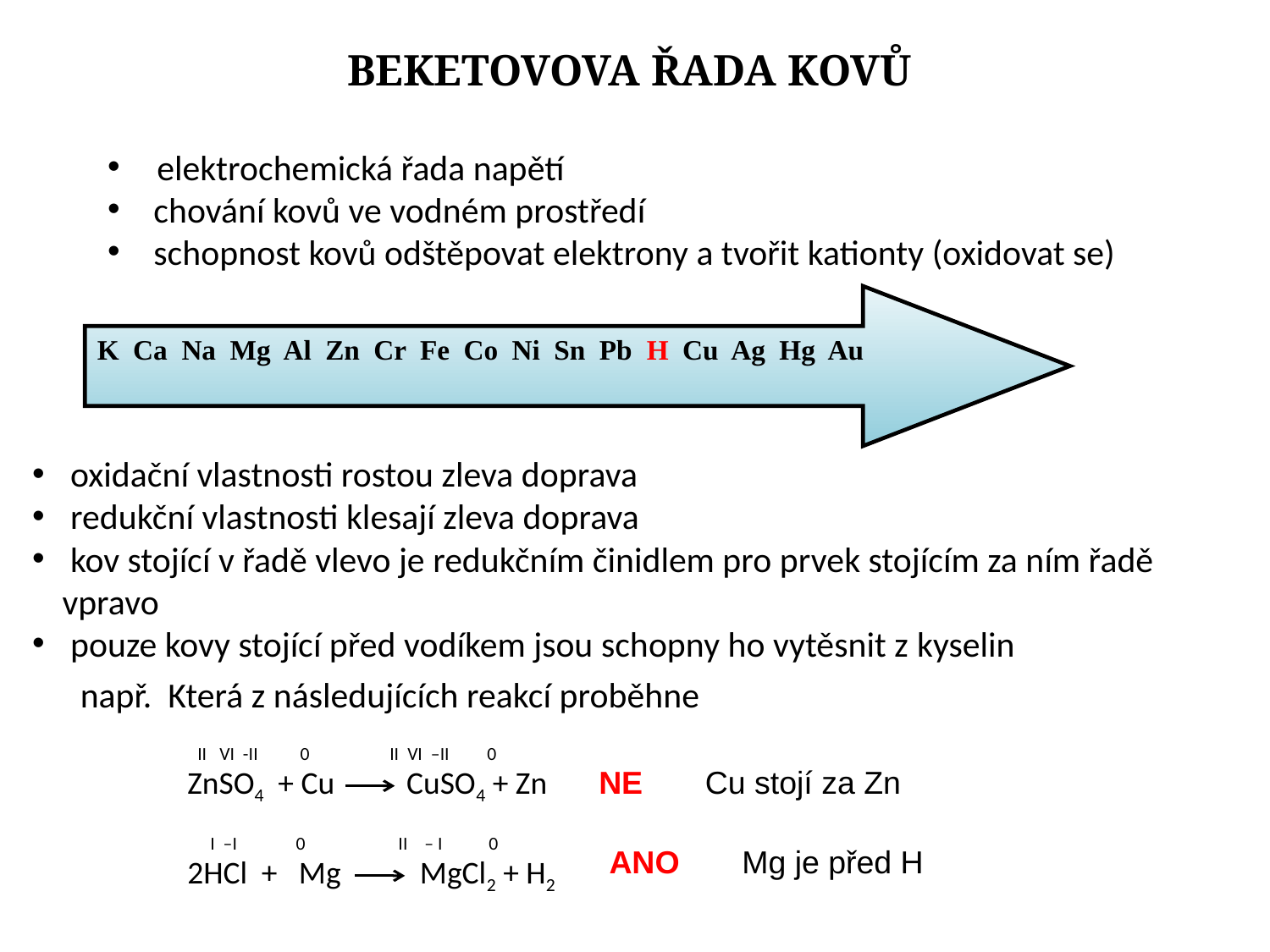

BEKETOVOVA ŘADA KOVŮ

  elektrochemická řada napětí
  chování kovů ve vodném prostředí
  schopnost kovů odštěpovat elektrony a tvořit kationty (oxidovat se)
K  Ca  Na  Mg  Al  Zn  Cr  Fe  Co  Ni  Sn  Pb  H  Cu  Ag  Hg  Au
 oxidační vlastnosti rostou zleva doprava
 redukční vlastnosti klesají zleva doprava
 kov stojící v řadě vlevo je redukčním činidlem pro prvek stojícím za ním řadě vpravo
 pouze kovy stojící před vodíkem jsou schopny ho vytěsnit z kyselin
např.  Která z následujících reakcí proběhne
II   VI  -II          0                   II  VI  –II         0
ZnSO4  + Cu          CuSO4 + Zn
NE       Cu stojí za Zn
    I  –I              0                      II    – I           0
ANO       Mg je před H
2HCl  +   Mg           MgCl2 + H2